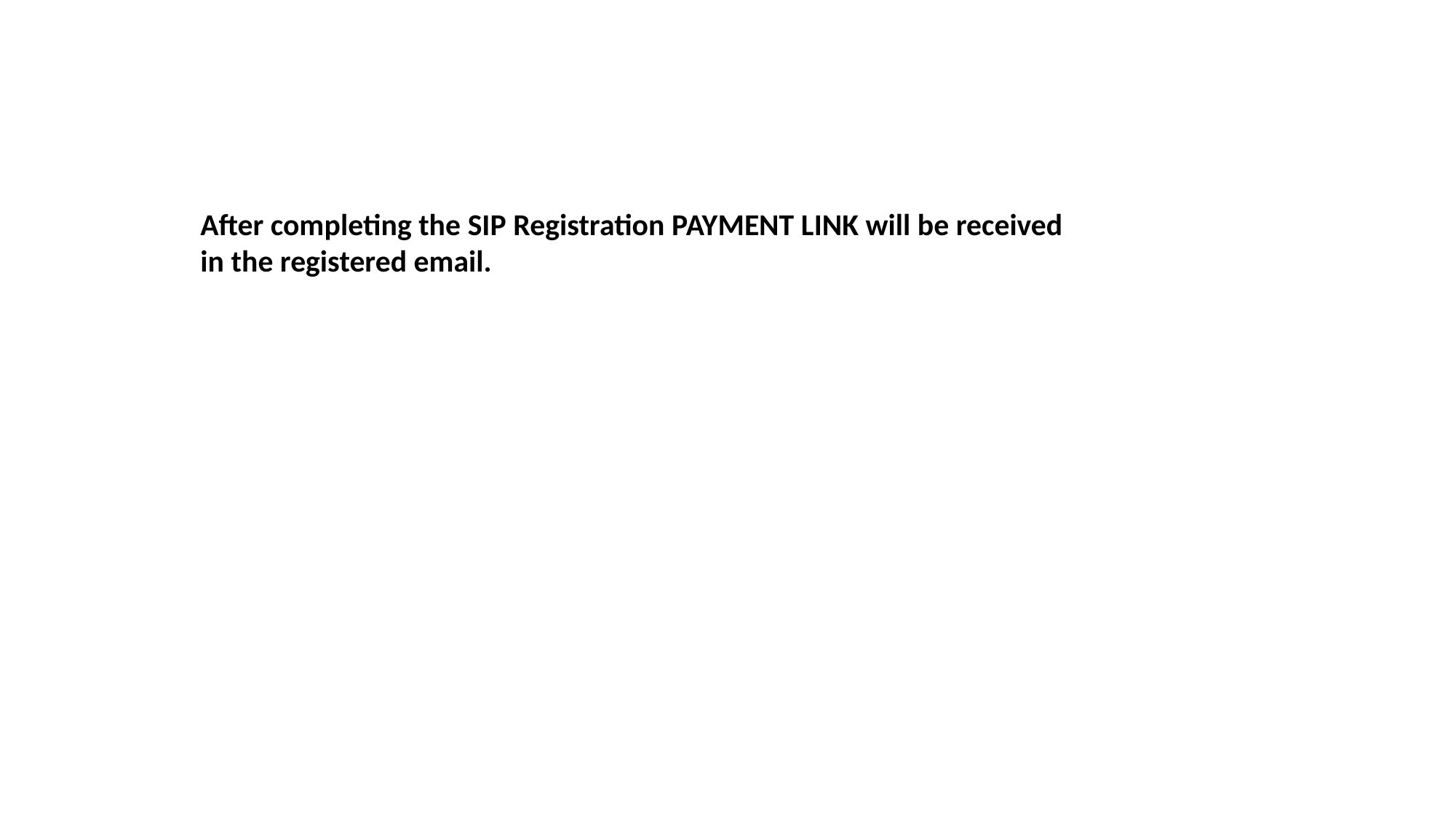

After completing the SIP Registration PAYMENT LINK will be received in the registered email.